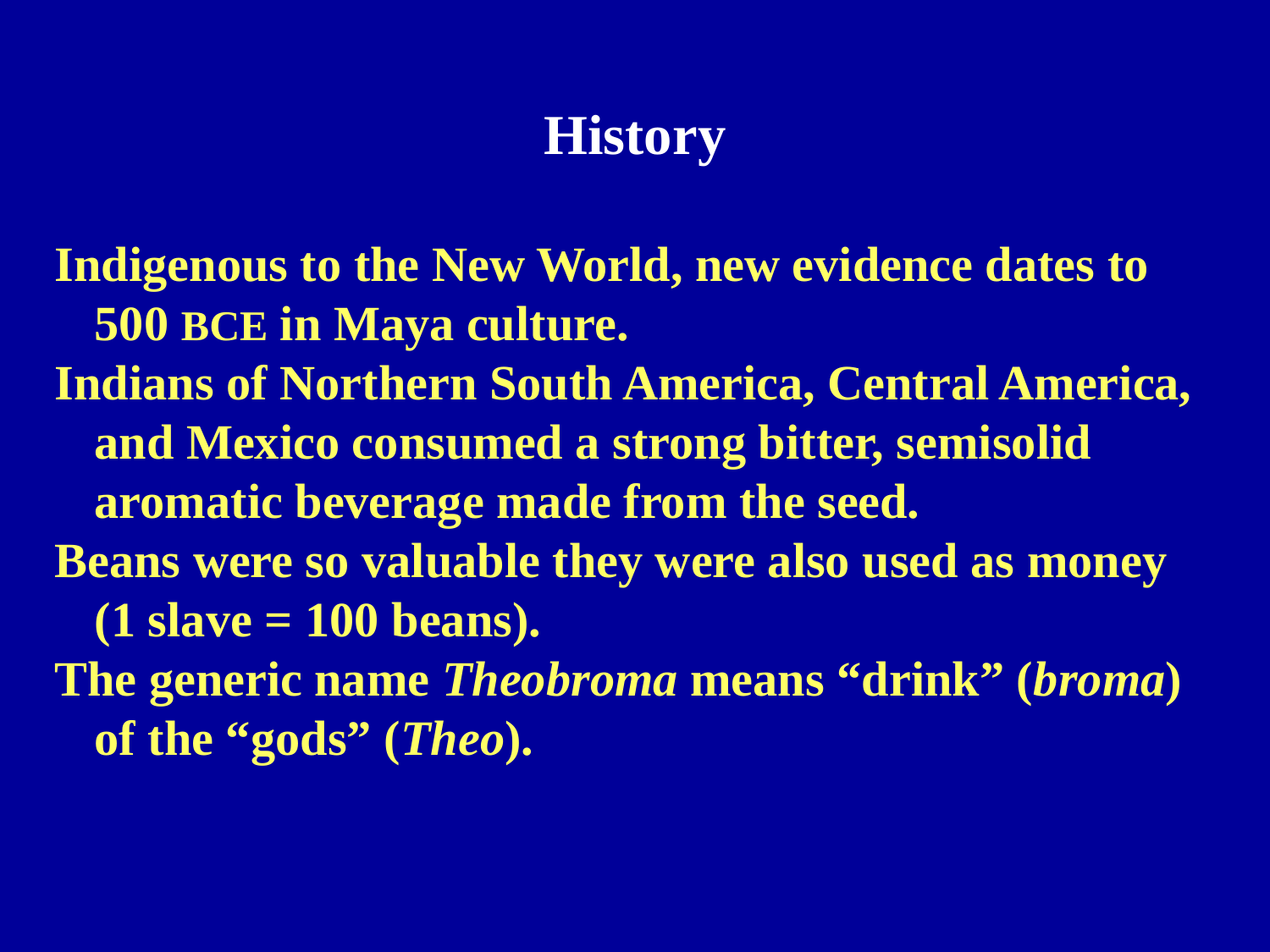

History
Indigenous to the New World, new evidence dates to 500 BCE in Maya culture.
Indians of Northern South America, Central America, and Mexico consumed a strong bitter, semisolid aromatic beverage made from the seed.
Beans were so valuable they were also used as money
(1 slave = 100 beans).
The generic name Theobroma means “drink” (broma) of the “gods” (Theo).